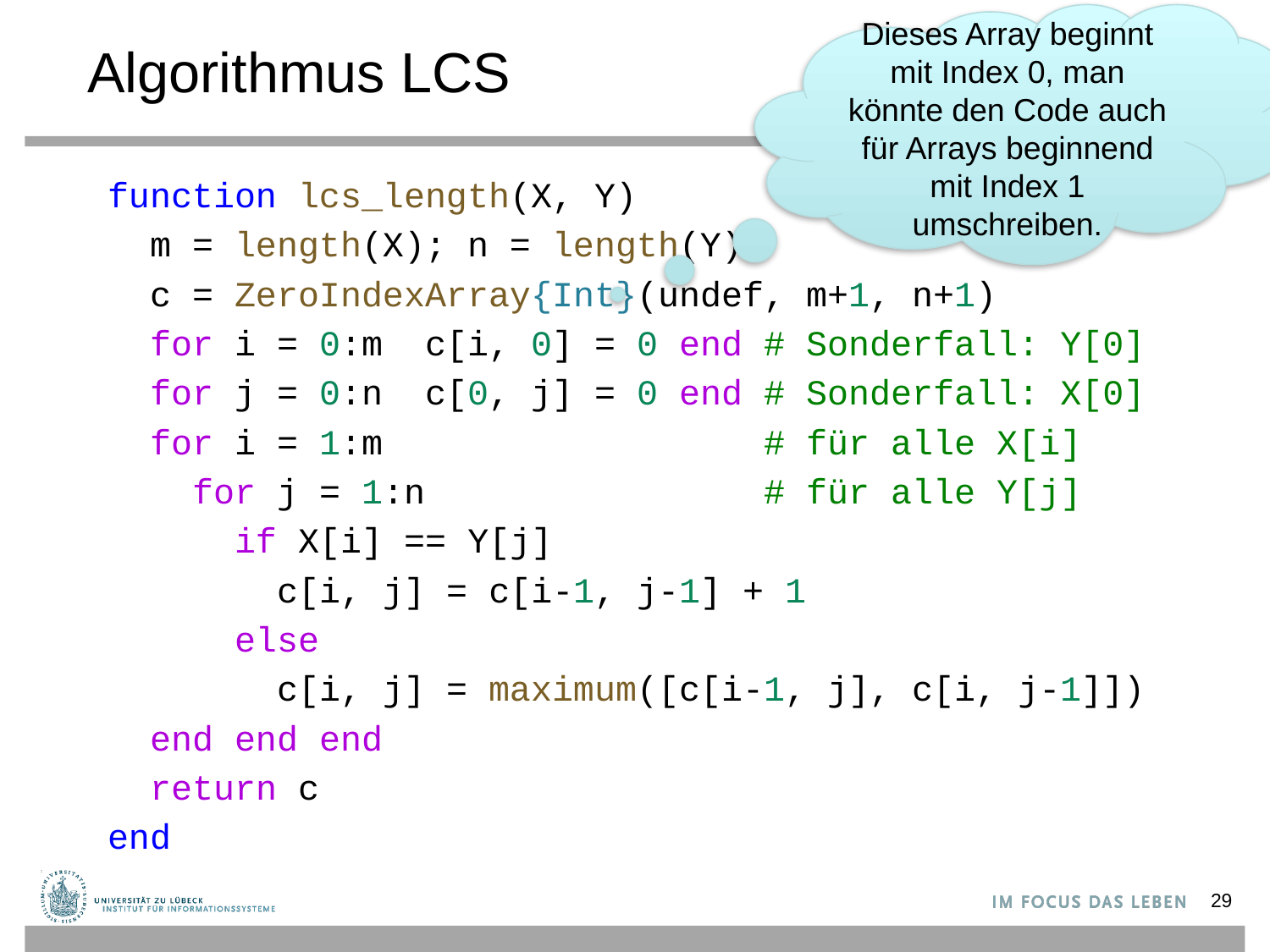

Dieses Array beginnt mit Index 0, man könnte den Code auch für Arrays beginnend mit Index 1 umschreiben.
# Algorithmus LCS
function lcs_length(X, Y)
  m = length(X); n = length(Y)
  c = ZeroIndexArray{Int}(undef, m+1, n+1)
  for i = 0:m  c[i, 0] = 0 end # Sonderfall: Y[0]
  for j = 0:n  c[0, j] = 0 end # Sonderfall: X[0]
  for i = 1:m                  # für alle X[i]
    for j = 1:n                # für alle Y[j]
      if X[i] == Y[j]
        c[i, j] = c[i-1, j-1] + 1
      else
        c[i, j] = maximum([c[i-1, j], c[i, j-1]])
  end end end
  return c
end
29